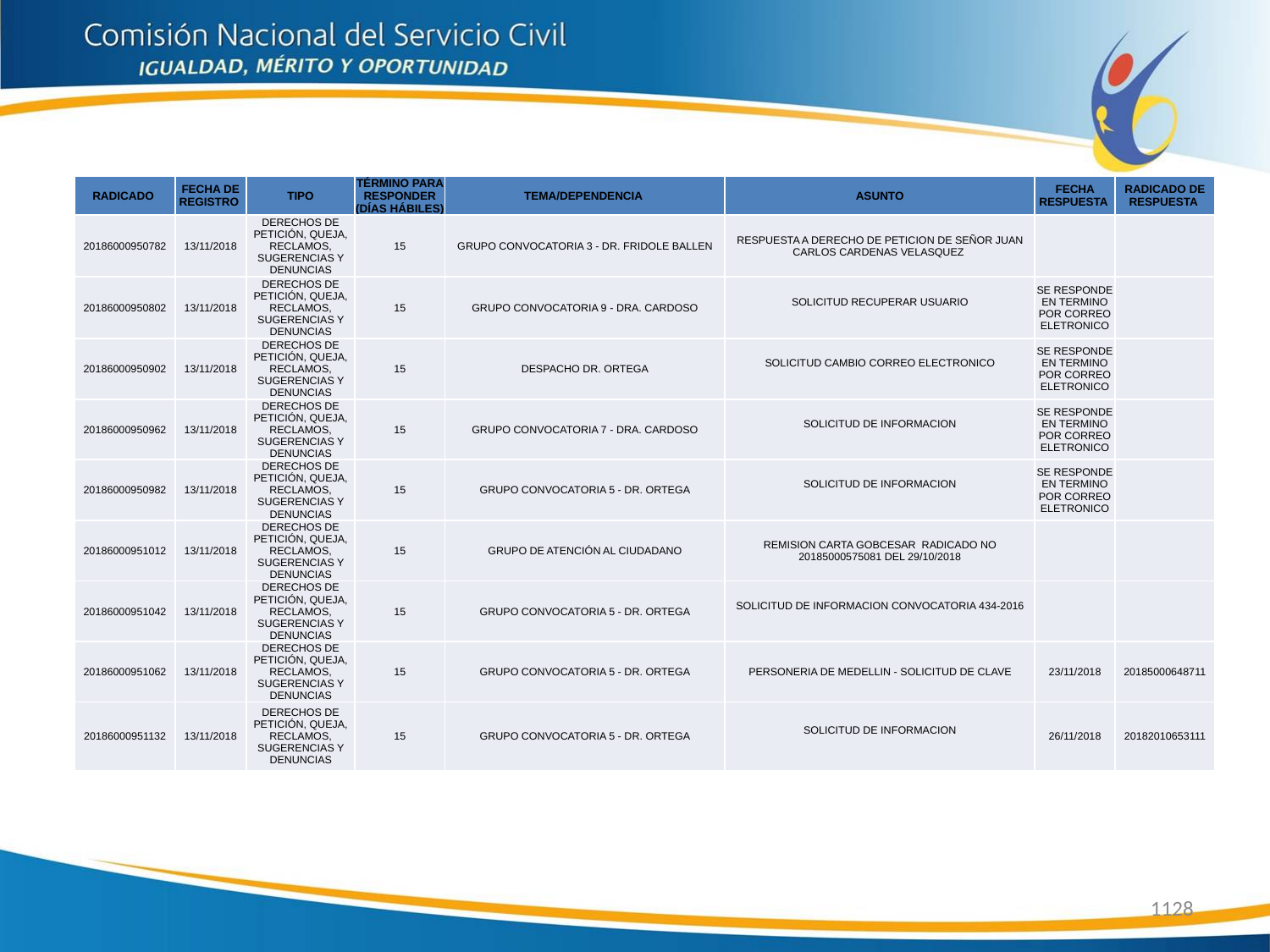

| RADICADO | FECHA DE REGISTRO | TIPO | TÉRMINO PARA RESPONDER (DÍAS HÁBILES) | TEMA/DEPENDENCIA | ASUNTO | FECHA RESPUESTA | RADICADO DE RESPUESTA |
| --- | --- | --- | --- | --- | --- | --- | --- |
| 20186000950782 | 13/11/2018 | DERECHOS DE PETICIÓN, QUEJA, RECLAMOS, SUGERENCIAS Y DENUNCIAS | 15 | GRUPO CONVOCATORIA 3 - DR. FRIDOLE BALLEN | RESPUESTA A DERECHO DE PETICION DE SEÑOR JUAN CARLOS CARDENAS VELASQUEZ |  |  |
| 20186000950802 | 13/11/2018 | DERECHOS DE PETICIÓN, QUEJA, RECLAMOS, SUGERENCIAS Y DENUNCIAS | 15 | GRUPO CONVOCATORIA 9 - DRA. CARDOSO | SOLICITUD RECUPERAR USUARIO | SE RESPONDE EN TERMINO POR CORREO ELETRONICO |  |
| 20186000950902 | 13/11/2018 | DERECHOS DE PETICIÓN, QUEJA, RECLAMOS, SUGERENCIAS Y DENUNCIAS | 15 | DESPACHO DR. ORTEGA | SOLICITUD CAMBIO CORREO ELECTRONICO | SE RESPONDE EN TERMINO POR CORREO ELETRONICO |  |
| 20186000950962 | 13/11/2018 | DERECHOS DE PETICIÓN, QUEJA, RECLAMOS, SUGERENCIAS Y DENUNCIAS | 15 | GRUPO CONVOCATORIA 7 - DRA. CARDOSO | SOLICITUD DE INFORMACION | SE RESPONDE EN TERMINO POR CORREO ELETRONICO |  |
| 20186000950982 | 13/11/2018 | DERECHOS DE PETICIÓN, QUEJA, RECLAMOS, SUGERENCIAS Y DENUNCIAS | 15 | GRUPO CONVOCATORIA 5 - DR. ORTEGA | SOLICITUD DE INFORMACION | SE RESPONDE EN TERMINO POR CORREO ELETRONICO |  |
| 20186000951012 | 13/11/2018 | DERECHOS DE PETICIÓN, QUEJA, RECLAMOS, SUGERENCIAS Y DENUNCIAS | 15 | GRUPO DE ATENCIÓN AL CIUDADANO | REMISION CARTA GOBCESAR RADICADO NO 20185000575081 DEL 29/10/2018 |  |  |
| 20186000951042 | 13/11/2018 | DERECHOS DE PETICIÓN, QUEJA, RECLAMOS, SUGERENCIAS Y DENUNCIAS | 15 | GRUPO CONVOCATORIA 5 - DR. ORTEGA | SOLICITUD DE INFORMACION CONVOCATORIA 434-2016 |  |  |
| 20186000951062 | 13/11/2018 | DERECHOS DE PETICIÓN, QUEJA, RECLAMOS, SUGERENCIAS Y DENUNCIAS | 15 | GRUPO CONVOCATORIA 5 - DR. ORTEGA | PERSONERIA DE MEDELLIN - SOLICITUD DE CLAVE | 23/11/2018 | 20185000648711 |
| 20186000951132 | 13/11/2018 | DERECHOS DE PETICIÓN, QUEJA, RECLAMOS, SUGERENCIAS Y DENUNCIAS | 15 | GRUPO CONVOCATORIA 5 - DR. ORTEGA | SOLICITUD DE INFORMACION | 26/11/2018 | 20182010653111 |
1128